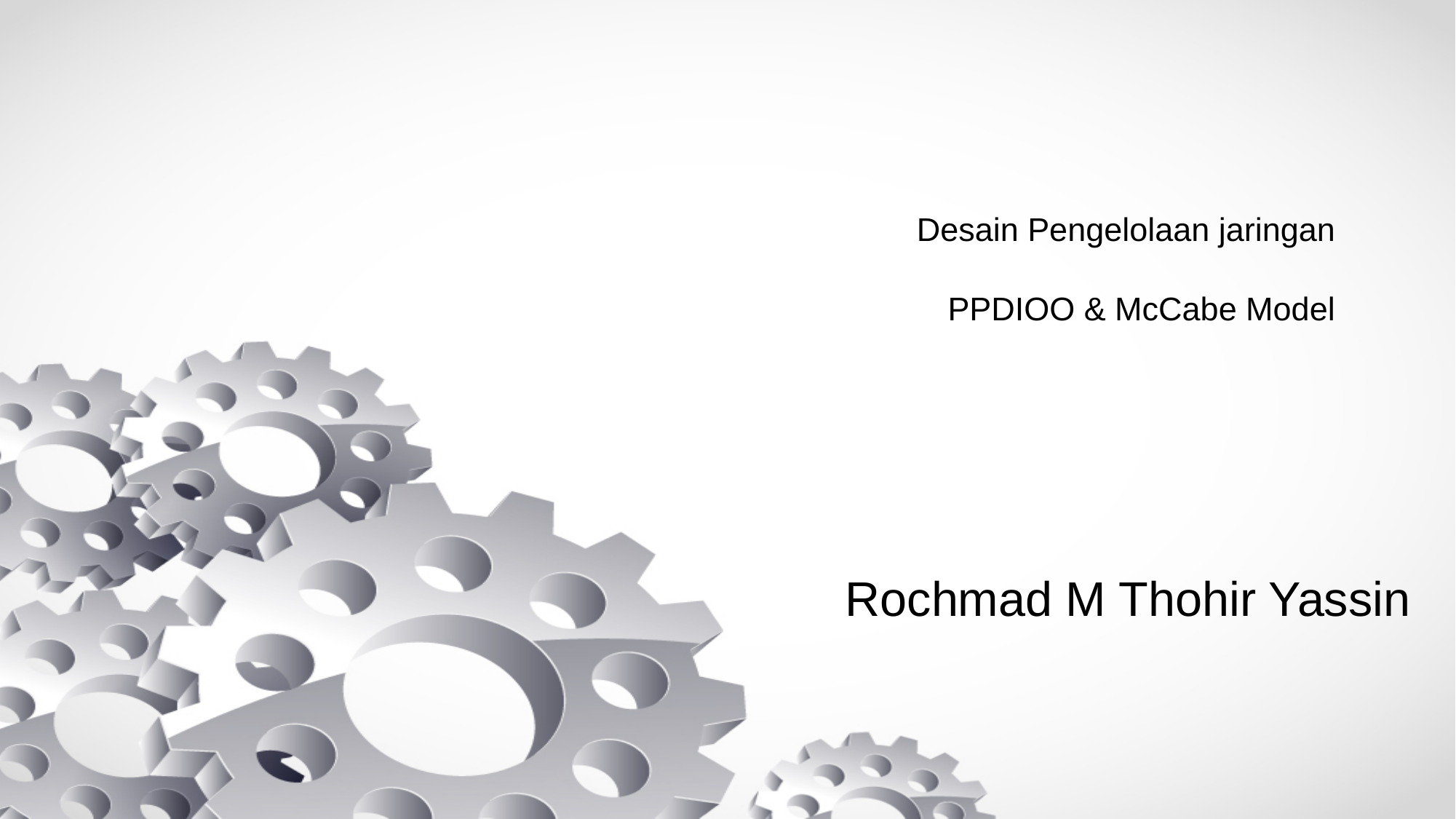

# Desain Pengelolaan jaringan PPDIOO & McCabe Model
Rochmad M Thohir Yassin